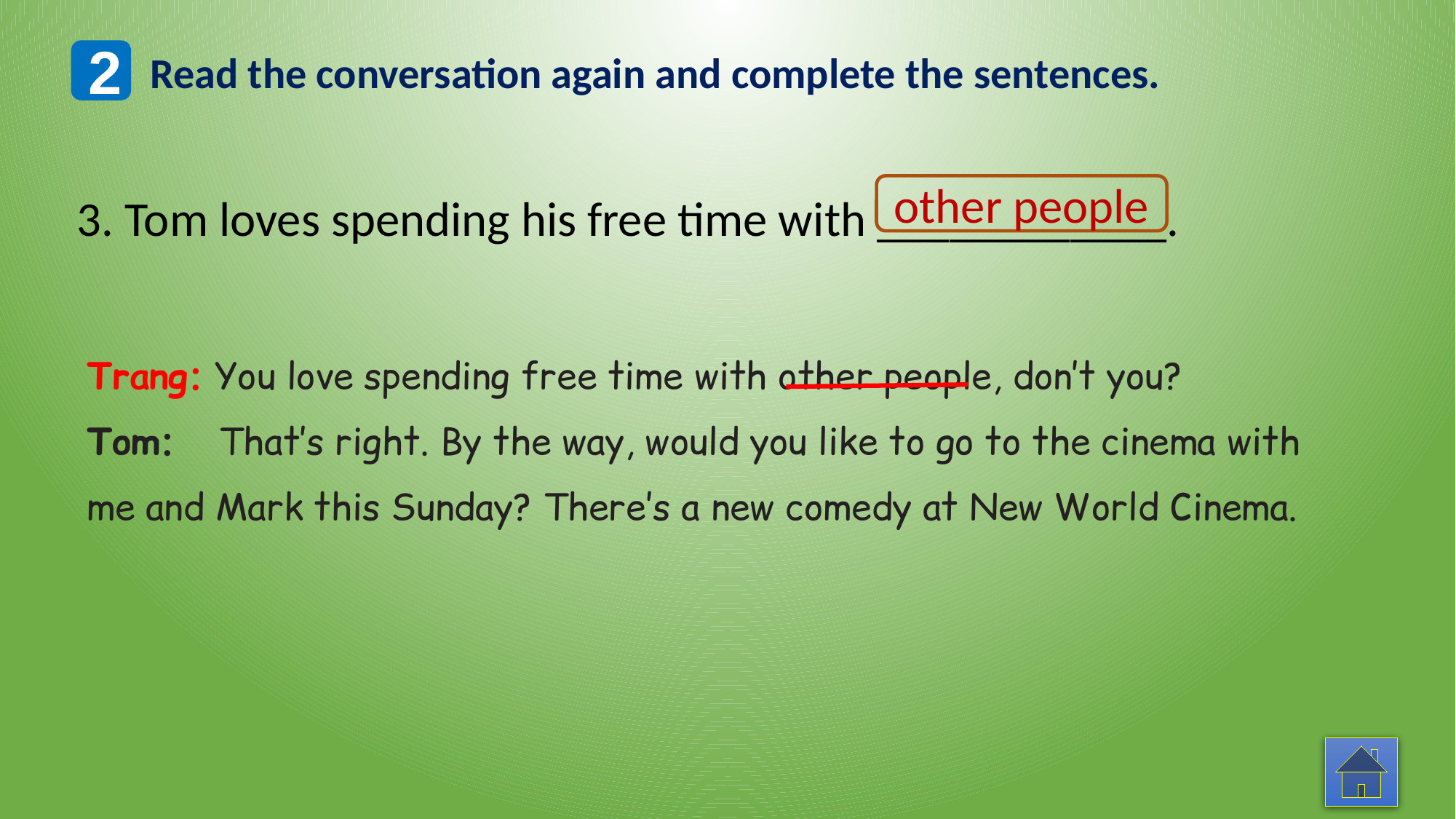

2

Read the conversation again and complete the sentences.
3. Tom loves spending his free time with ____________.
other people
Trang: You love spending free time with other people, don’t you?
Tom:    That’s right. By the way, would you like to go to the cinema with me and Mark this Sunday? There’s a new comedy at New World Cinema.